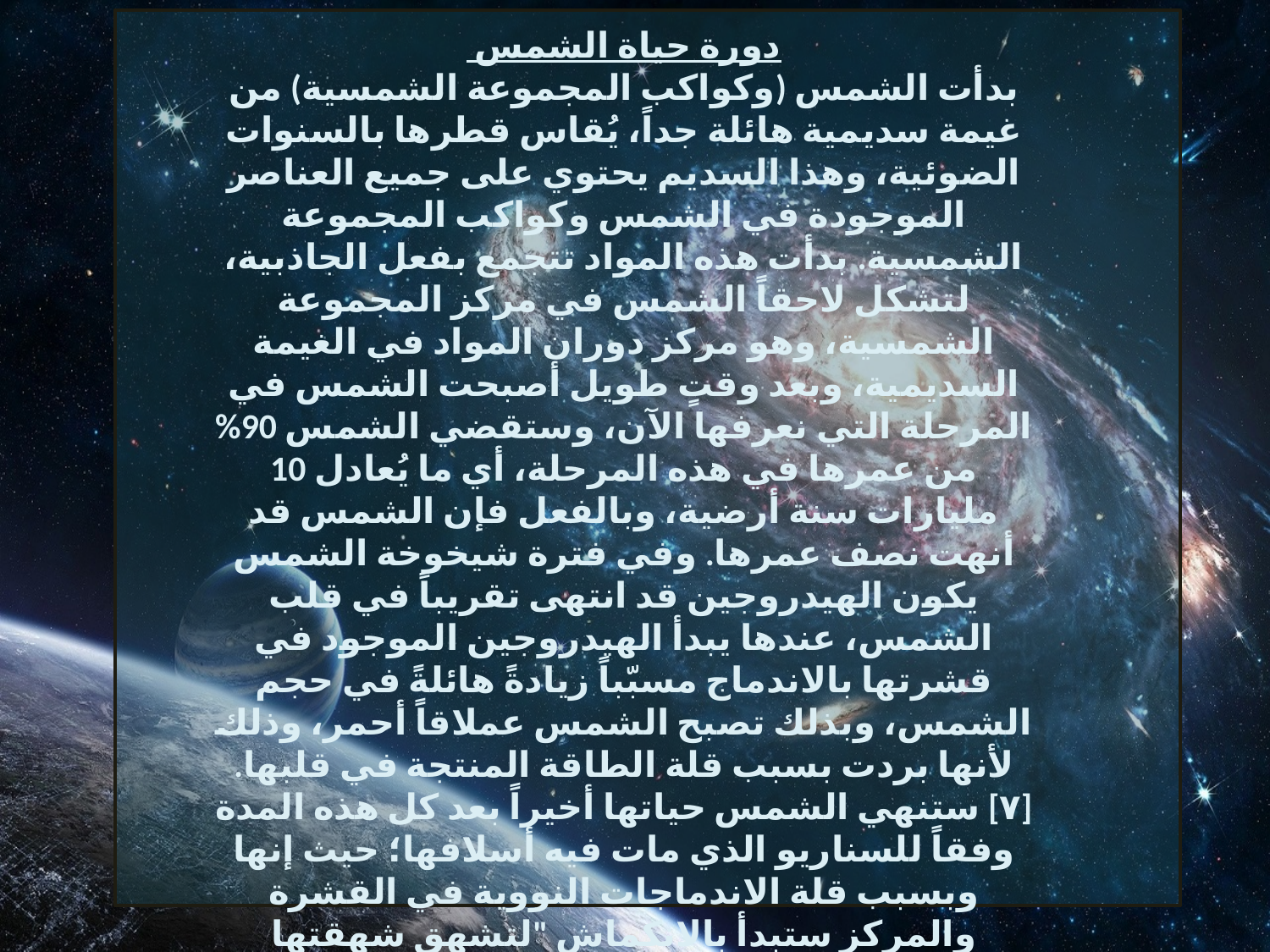

دورة حياة الشمس
بدأت الشمس (وكواكب المجموعة الشمسية) من غيمة سديمية هائلة جداً، يُقاس قطرها بالسنوات الضوئية، وهذا السديم يحتوي على جميع العناصر الموجودة في الشمس وكواكب المجموعة الشمسية. بدأت هذه المواد تتجمع بفعل الجاذبية، لتشكل لاحقاً الشمس في مركز المجموعة الشمسية، وهو مركز دوران المواد في الغيمة السديمية، وبعد وقتٍ طويل أصبحت الشمس في المرحلة التي نعرفها الآن، وستقضي الشمس 90% من عمرها في هذه المرحلة، أي ما يُعادل 10 مليارات سنة أرضية، وبالفعل فإن الشمس قد أنهت نصف عمرها. وفي فترة شيخوخة الشمس يكون الهيدروجين قد انتهى تقريباً في قلب الشمس، عندها يبدأ الهيدروجين الموجود في قشرتها بالاندماج مسبّباً زيادةً هائلةً في حجم الشمس، وبذلك تصبح الشمس عملاقاً أحمر، وذلك لأنها بردت بسبب قلة الطاقة المنتجة في قلبها.[٧] ستنهي الشمس حياتها أخيراً بعد كل هذه المدة وفقاً للسناريو الذي مات فيه أسلافها؛ حيث إنها وبسبب قلة الاندماجات النووية في القشرة والمركز ستبدأ بالانكماش "لتشهق شهقتها الأخيرة"، وتتمدد مجدداً ولكن هذه المرة بسبب اندماج الهيليوم، وستبدأ بالتقشر نحو الخارج؛ أي أنها ستخسر جزءاً من المواد المشكّلة لها في الفضاء، وسيتجمع ما بقي من مادة في المركز ليتشكل قزمٌ أبيض لا يقوى على إنتاج الطاقة